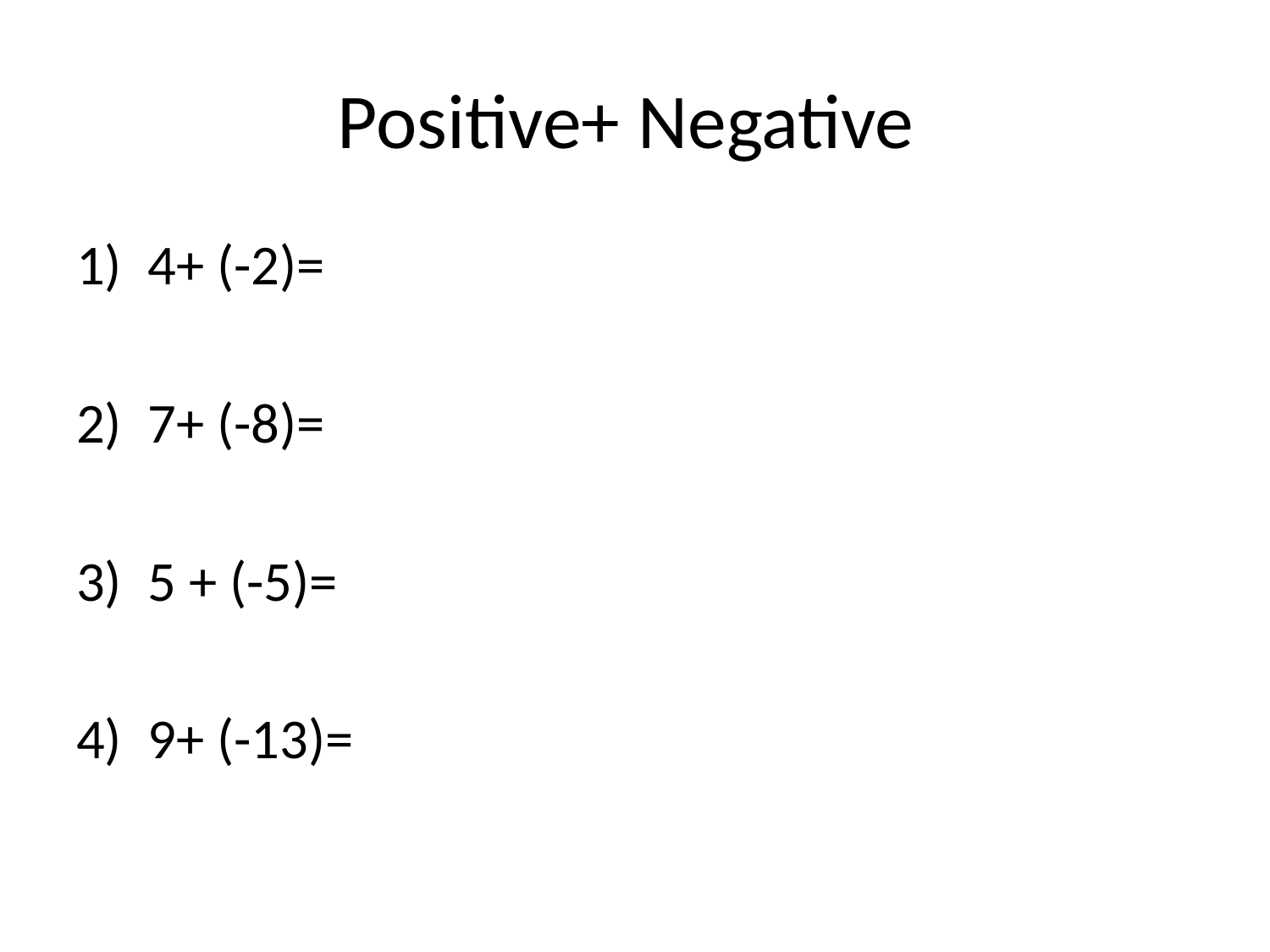

# Positive+ Negative
4+ (-2)=

7+ (-8)=

5 + (-5)=

9+ (-13)=